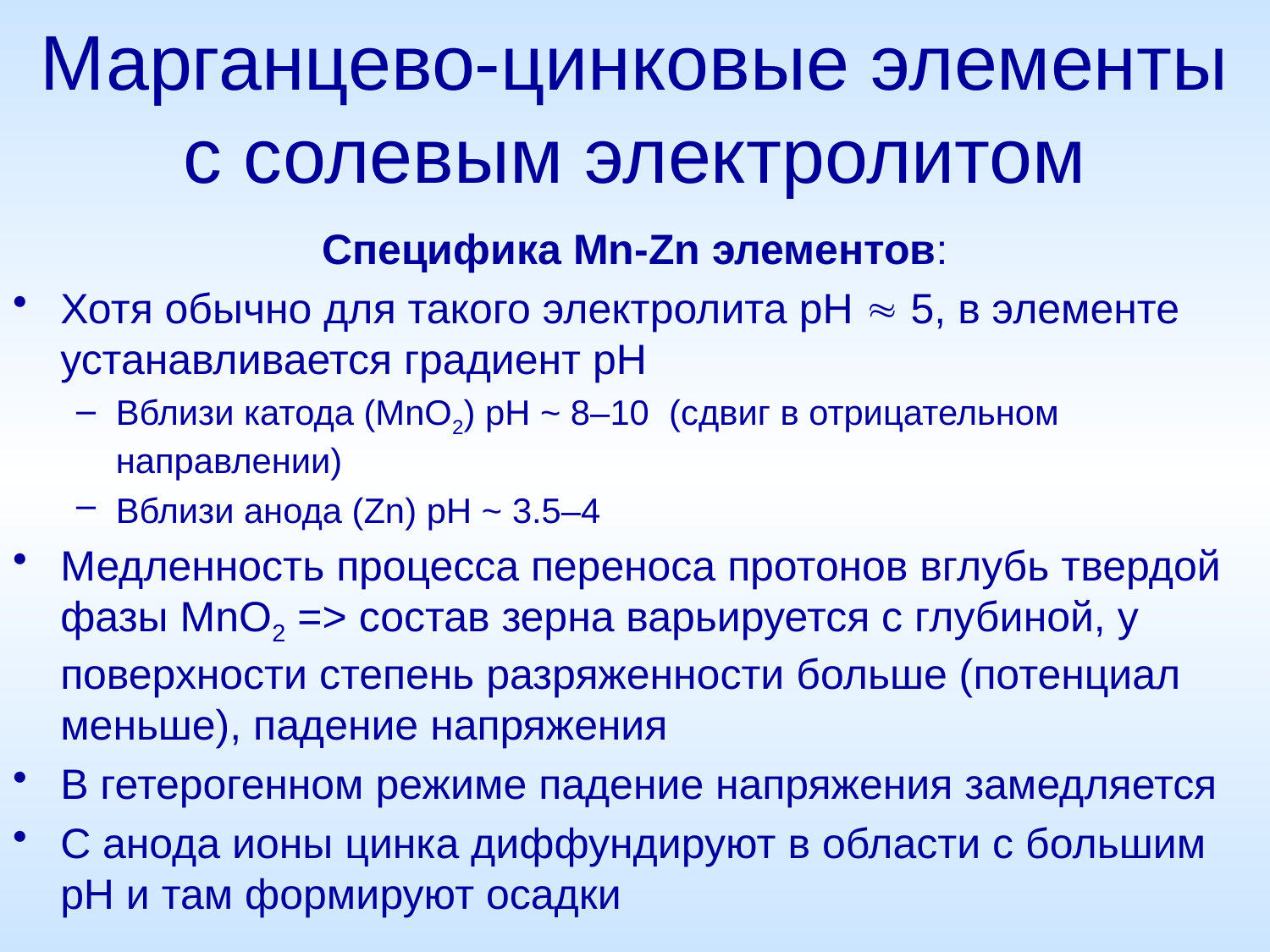

# Марганцево-цинковые элементы с солевым электролитом
Специфика Mn-Zn элементов:
Хотя обычно для такого электролита pH ≈ 5, в элементе устанавливается градиент pH
Вблизи катода (MnO2) pH ~ 8–10  (сдвиг в отрицательном направлении)
Вблизи анода (Zn) pH ~ 3.5–4
Медленность процесса переноса протонов вглубь твердой фазы MnO2 => состав зерна варьируется с глубиной, у поверхности степень разряженности больше (потенциал меньше), падение напряжения
В гетерогенном режиме падение напряжения замедляется
С анода ионы цинка диффундируют в области с большим pH и там формируют осадки